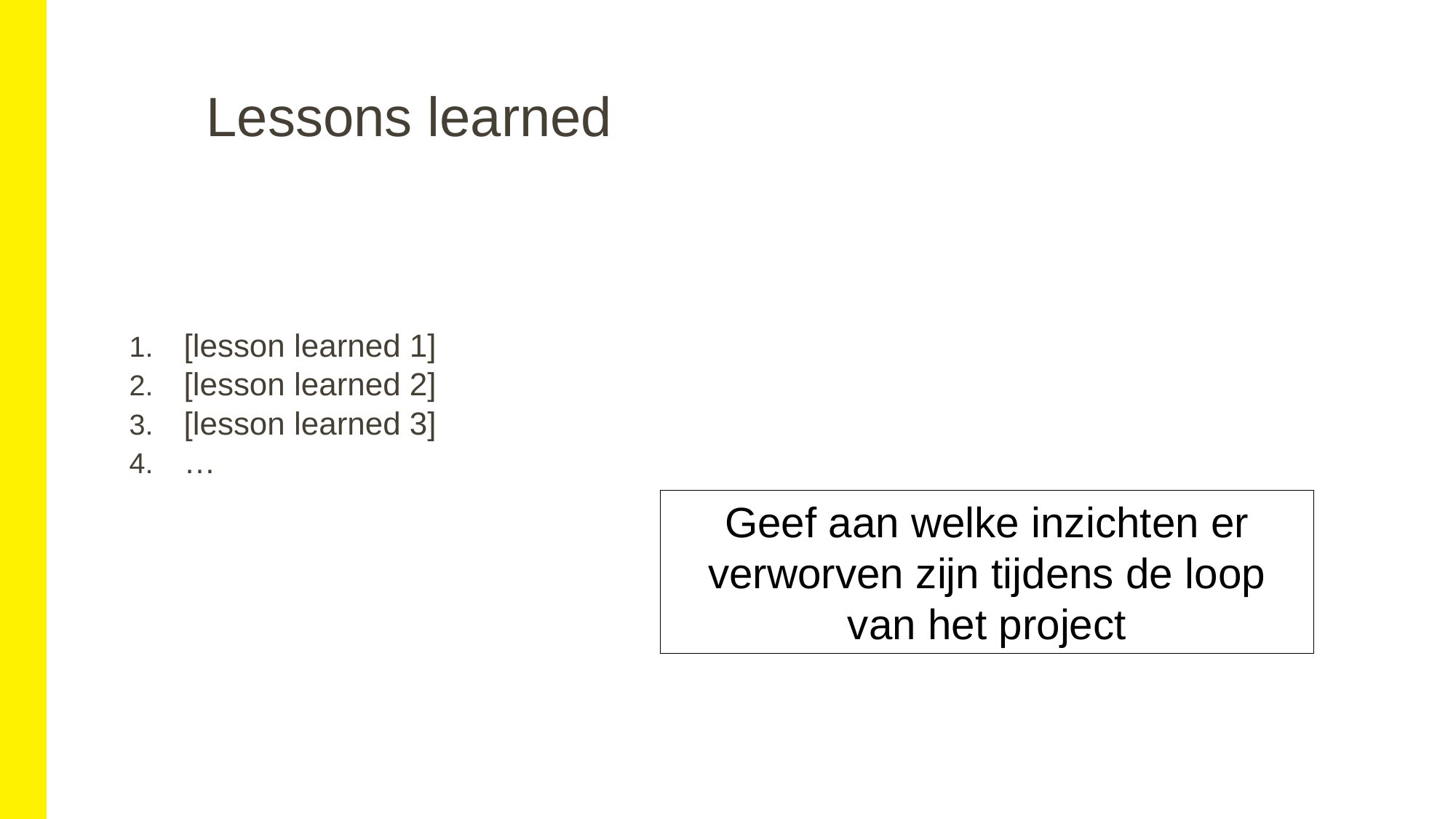

# Lessons learned
[lesson learned 1]
[lesson learned 2]
[lesson learned 3]
…
Geef aan welke inzichten er verworven zijn tijdens de loop van het project